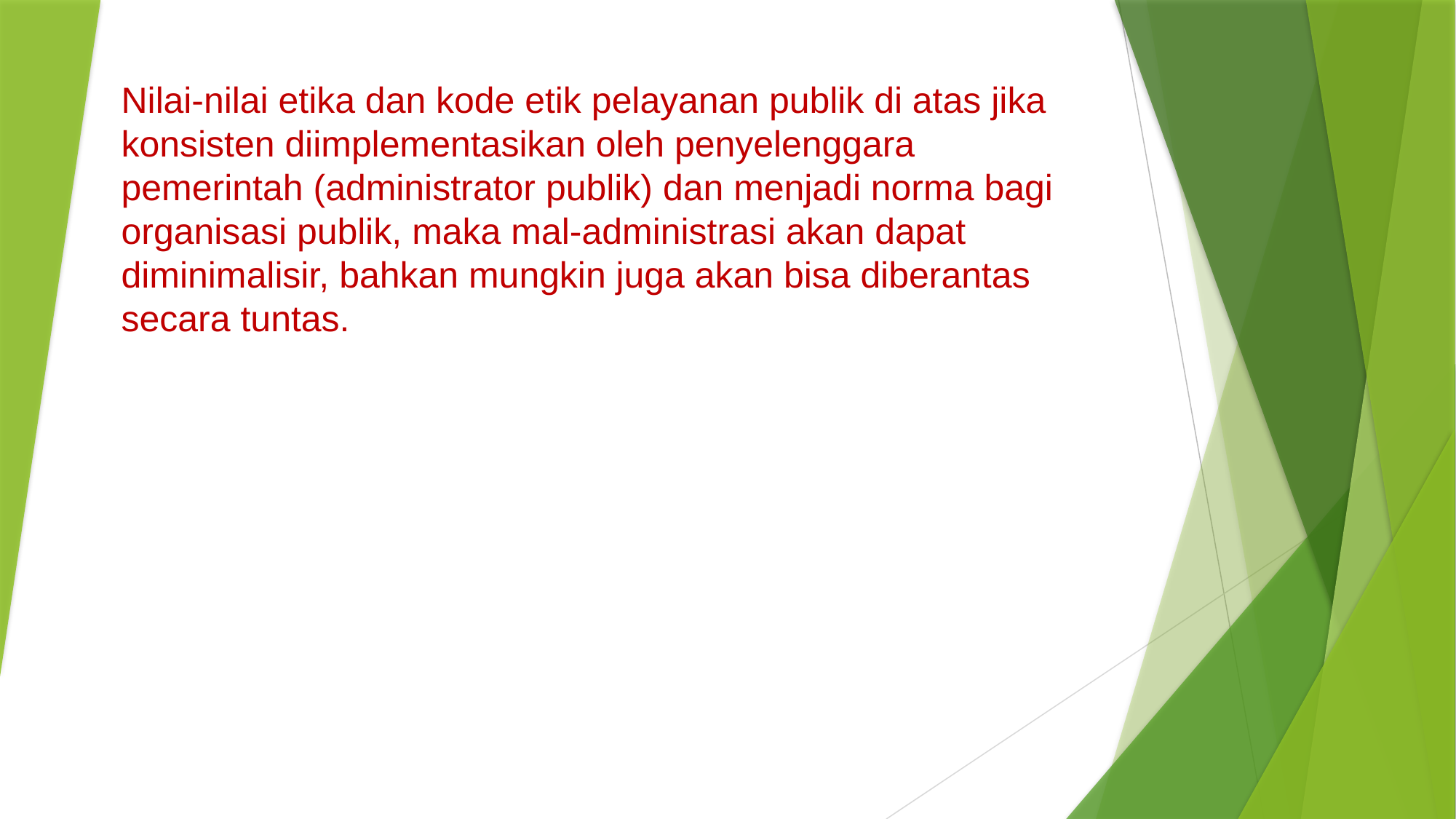

# Nilai-nilai etika dan kode etik pelayanan publik di atas jika konsisten diimplementasikan oleh penyelenggara pemerintah (administrator publik) dan menjadi norma bagi organisasi publik, maka mal-administrasi akan dapat diminimalisir, bahkan mungkin juga akan bisa diberantas secara tuntas.